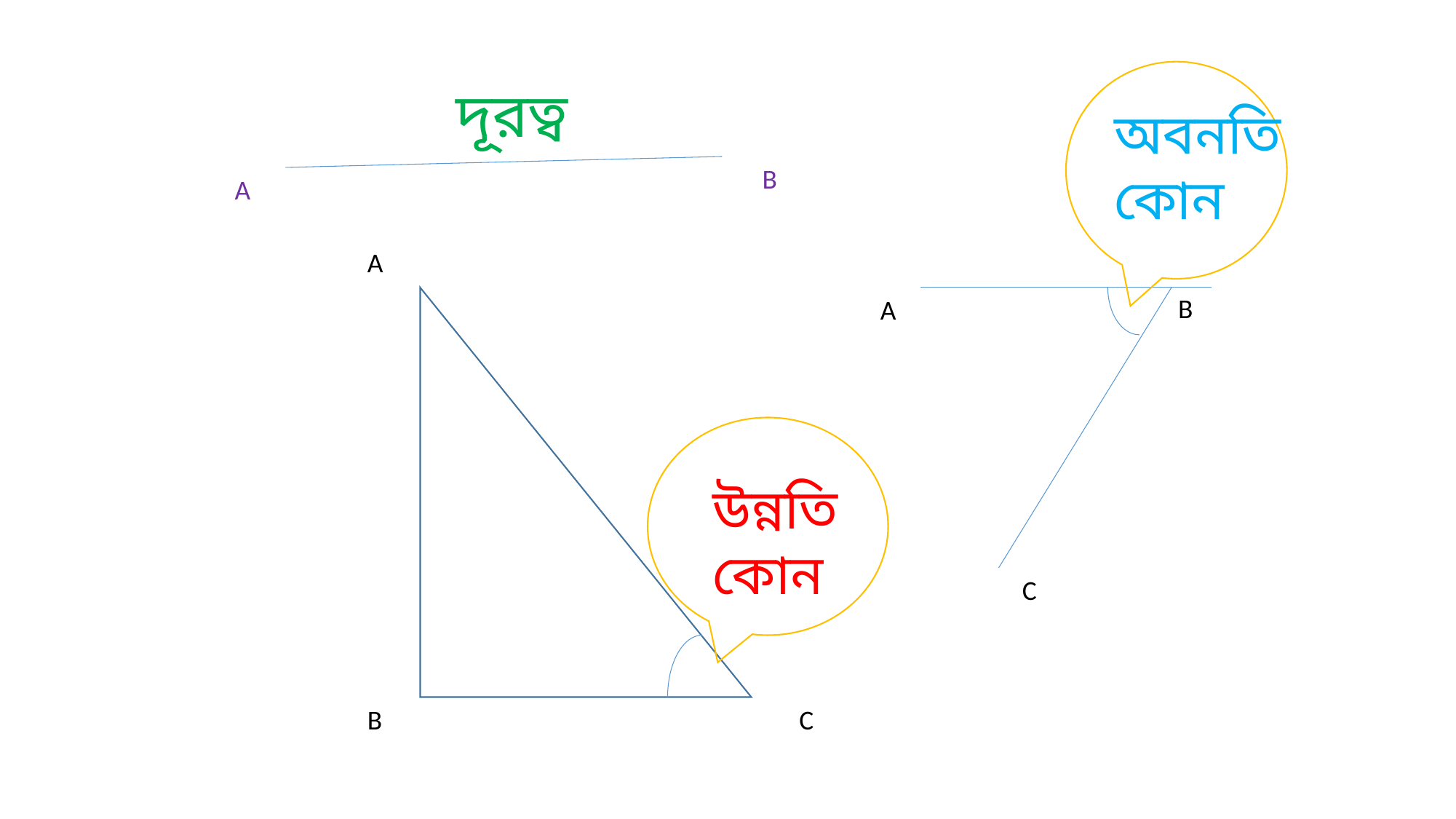

দূরত্ব
অবনতি কোন
B
A

A
B

A

উন্নতি কোন
C

B
C